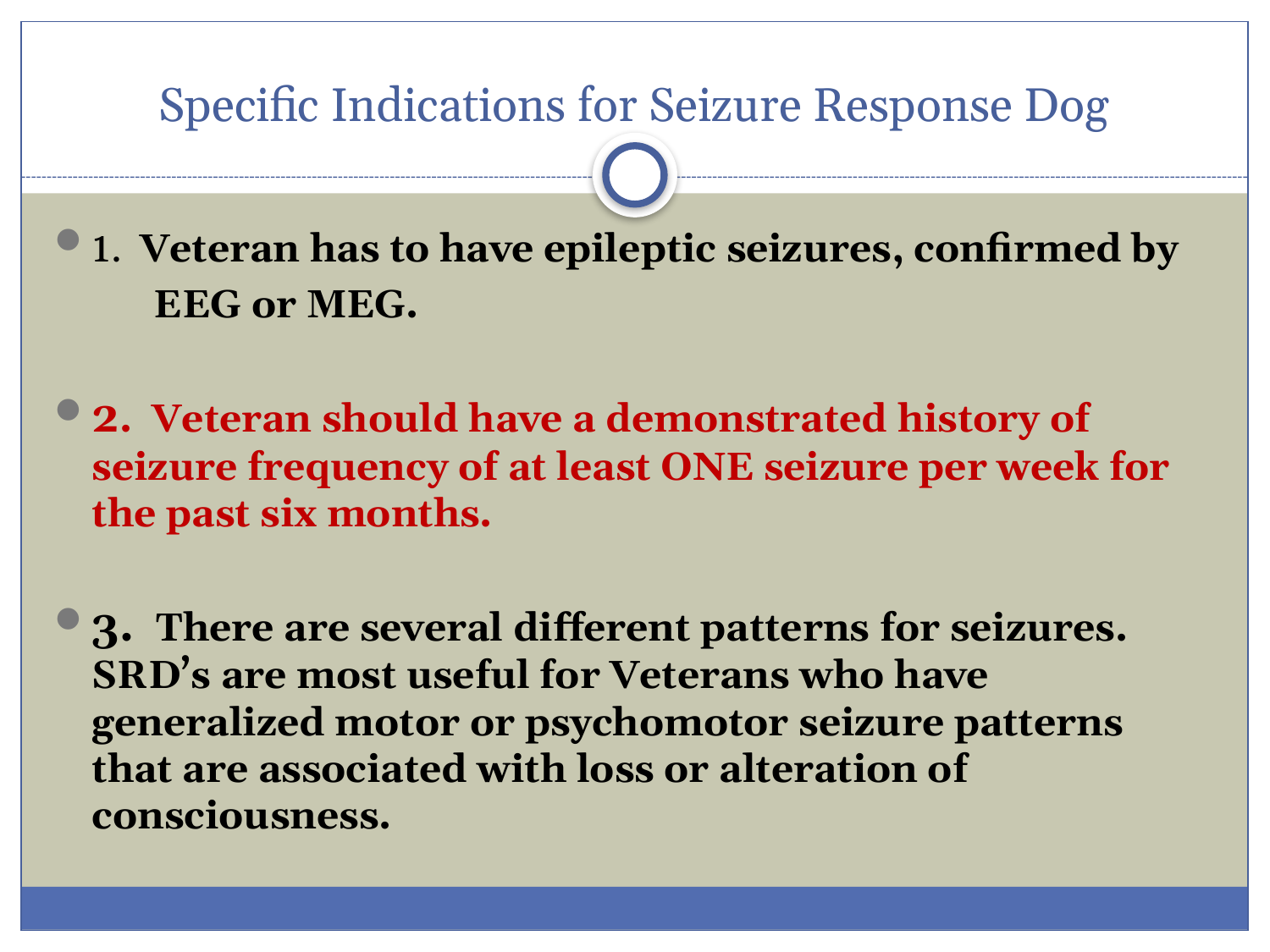

# Specific Indications for Seizure Response Dog
1.  Veteran has to have epileptic seizures, confirmed by
          EEG or MEG.

2.  Veteran should have a demonstrated history of seizure frequency of at least ONE seizure per week for the past six months.

3.  There are several different patterns for seizures.  SRD’s are most useful for Veterans who have generalized motor or psychomotor seizure patterns that are associated with loss or alteration of consciousness.